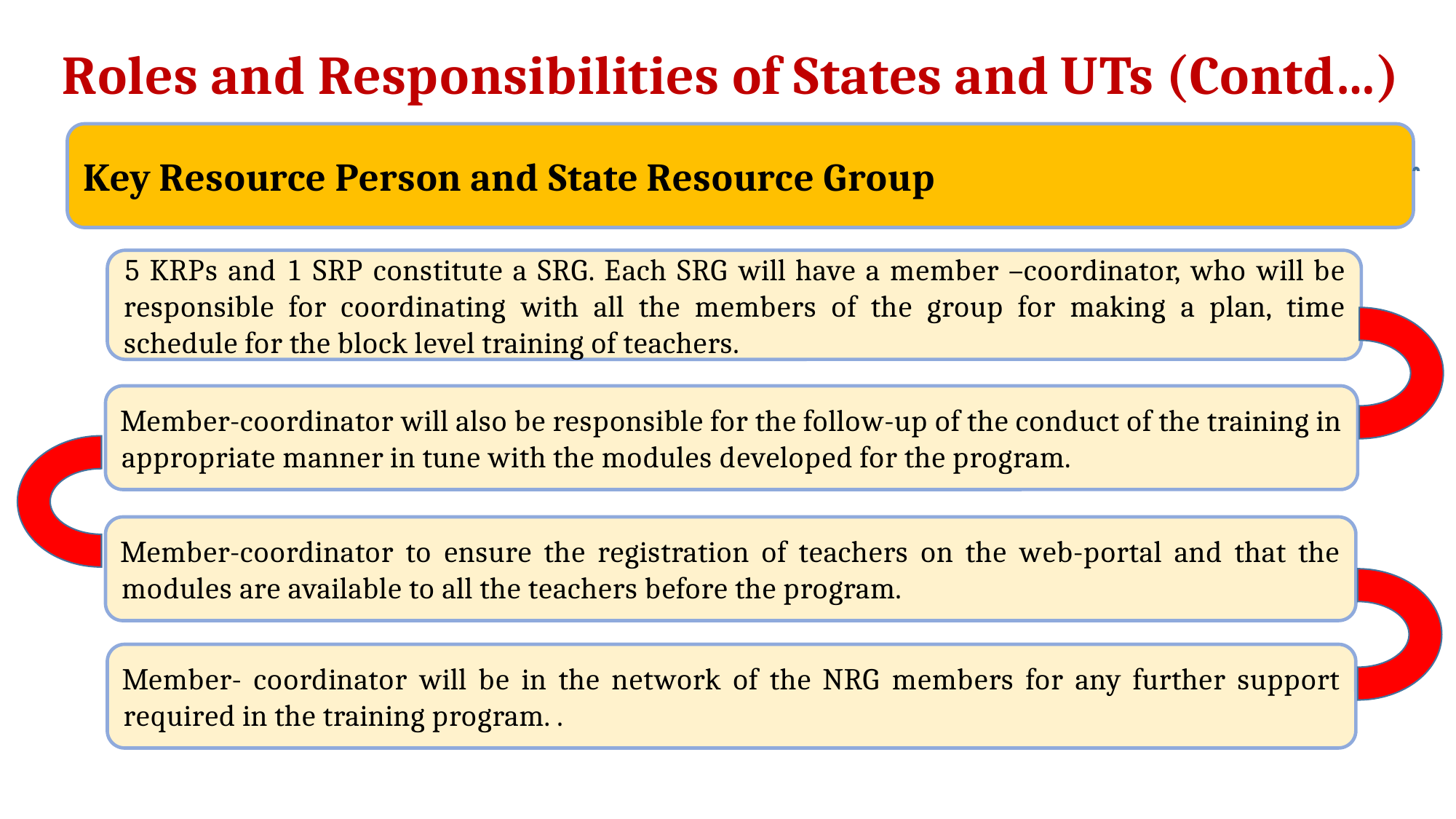

# Roles and Responsibilities of States and UTs (Contd…)
Key Resource Person and State Resource Group

5 KRPs and 1 SRP constitute a SRG. Each SRG will have a member –coordinator, who will be responsible for coordinating with all the members of the group for making a plan, time schedule for the block level training of teachers.

Member-coordinator will also be responsible for the follow-up of the conduct of the training in appropriate manner in tune with the modules developed for the program.

Member-coordinator to ensure the registration of teachers on the web-portal and that the modules are available to all the teachers before the program.

Member- coordinator will be in the network of the NRG members for any further support required in the training program. .